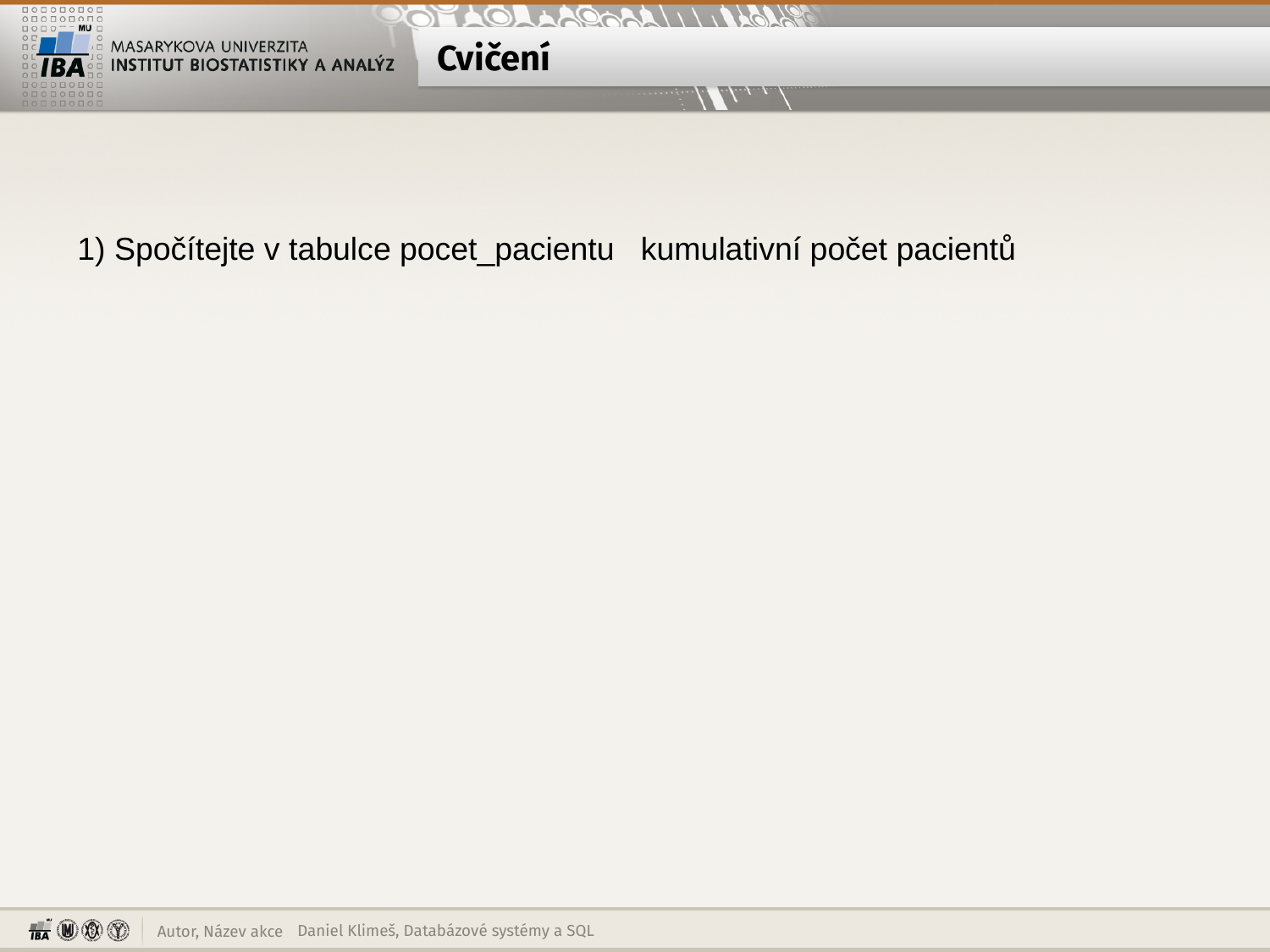

# Cvičení

1) Spočítejte v tabulce pocet_pacientu   kumulativní počet pacientů

Daniel Klimeš, Databázové systémy a SQL